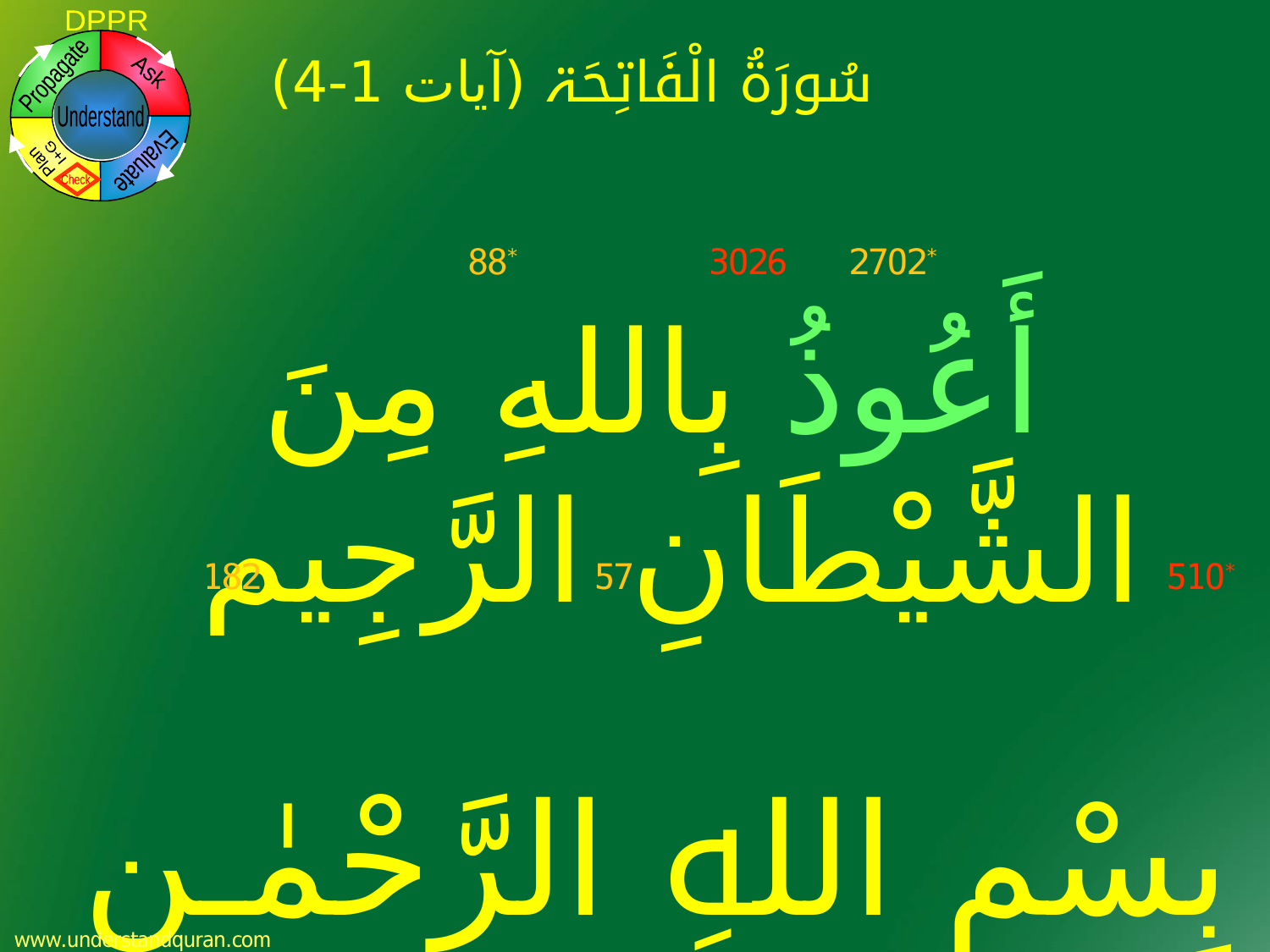

سُورَۃُ الْفَاتِحَۃ (آيات 1-4)
DPPR

Ask
Propagate

Understand

I+G
Evaluate
Plan

Check
88*
3026
2702*
أَعُوذُ بِاللهِ مِنَ الشَّيْطَانِ الرَّجِيم

بِسْمِ اللهِ الرَّحْمٰـنِ الرَّحِيمِ (1)
182
57
510*
www.understandquran.com